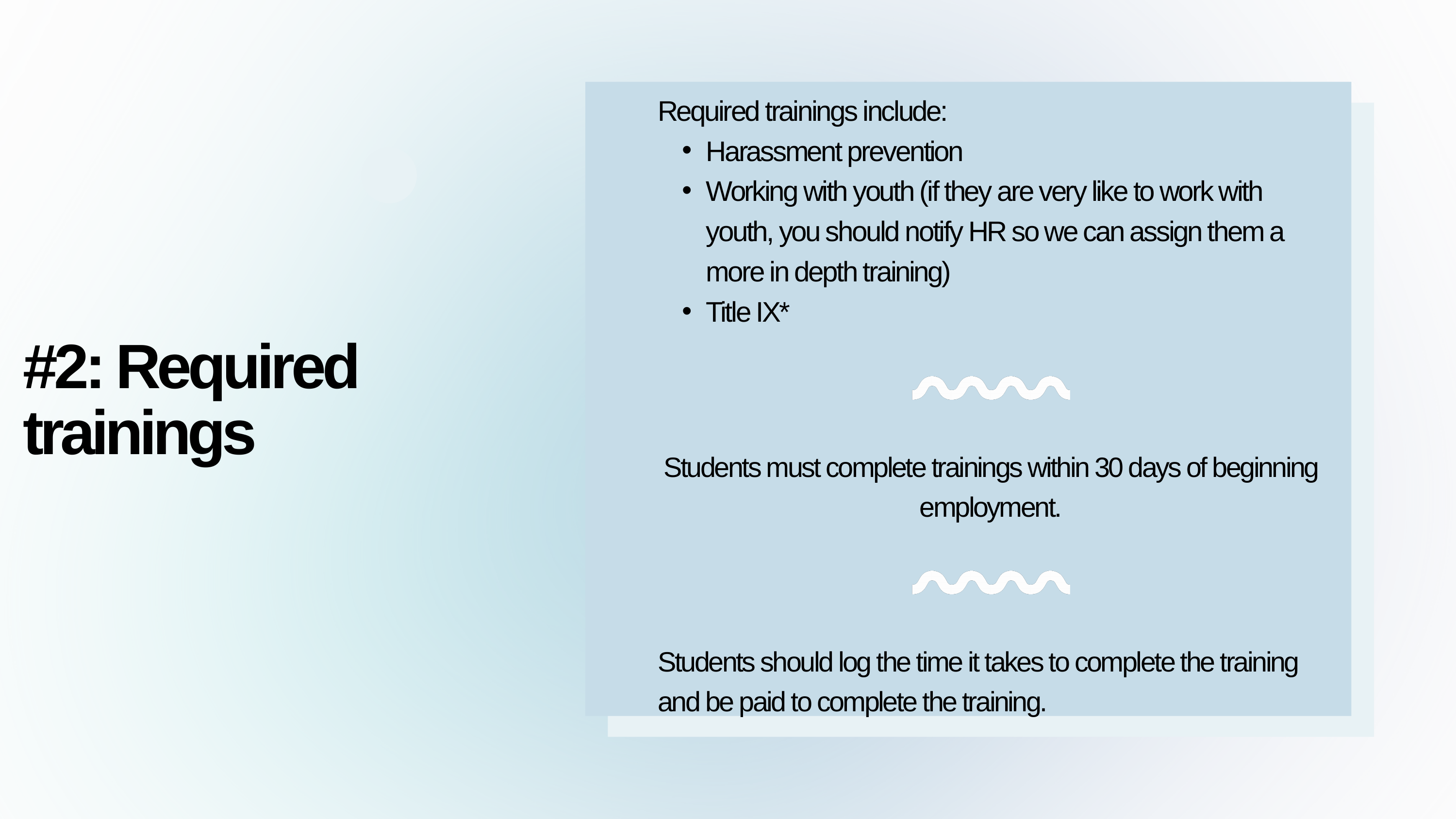

Required trainings include:
Harassment prevention
Working with youth (if they are very like to work with youth, you should notify HR so we can assign them a more in depth training)
Title IX*

Students must complete trainings within 30 days of beginning employment.

Students should log the time it takes to complete the training and be paid to complete the training.

#2: Required trainings